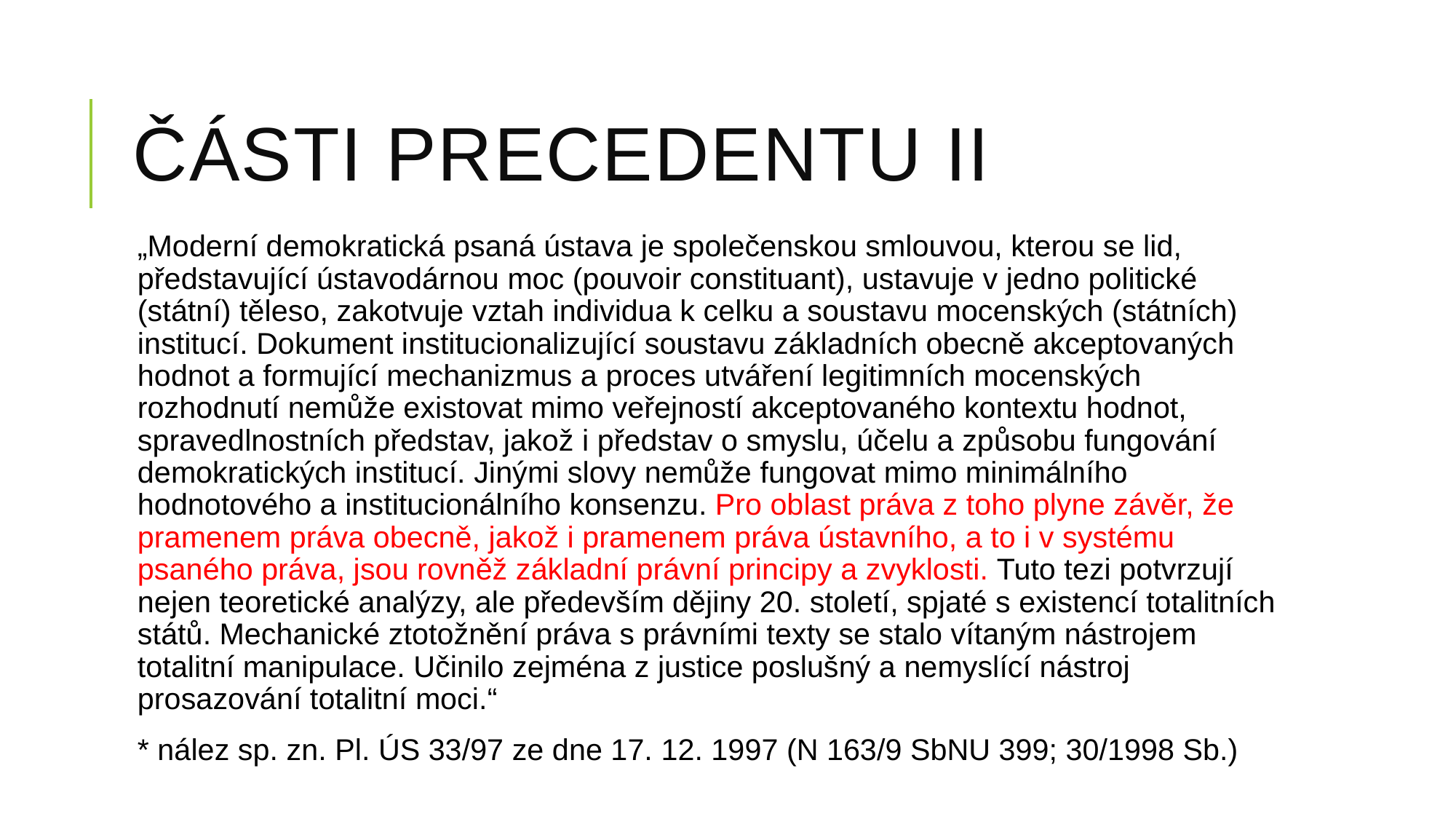

# Části precedentu II
„Moderní demokratická psaná ústava je společenskou smlouvou, kterou se lid, představující ústavodárnou moc (pouvoir constituant), ustavuje v jedno politické (státní) těleso, zakotvuje vztah individua k celku a soustavu mocenských (státních) institucí. Dokument institucionalizující soustavu základních obecně akceptovaných hodnot a formující mechanizmus a proces utváření legitimních mocenských rozhodnutí nemůže existovat mimo veřejností akceptovaného kontextu hodnot, spravedlnostních představ, jakož i představ o smyslu, účelu a způsobu fungování demokratických institucí. Jinými slovy nemůže fungovat mimo minimálního hodnotového a institucionálního konsenzu. Pro oblast práva z toho plyne závěr, že pramenem práva obecně, jakož i pramenem práva ústavního, a to i v systému psaného práva, jsou rovněž základní právní principy a zvyklosti. Tuto tezi potvrzují nejen teoretické analýzy, ale především dějiny 20. století, spjaté s existencí totalitních států. Mechanické ztotožnění práva s právními texty se stalo vítaným nástrojem totalitní manipulace. Učinilo zejména z justice poslušný a nemyslící nástroj prosazování totalitní moci.“
* nález sp. zn. Pl. ÚS 33/97 ze dne 17. 12. 1997 (N 163/9 SbNU 399; 30/1998 Sb.)